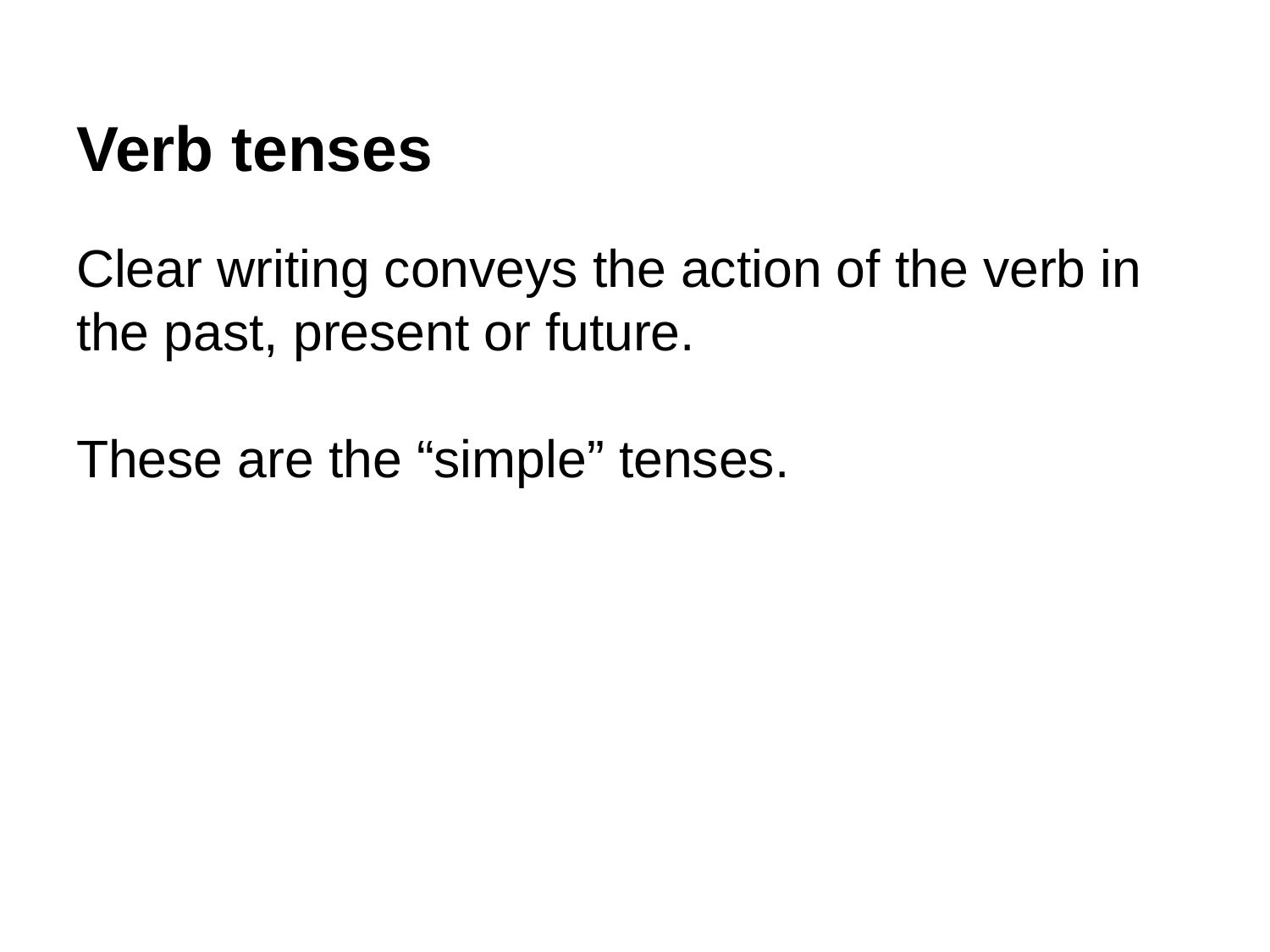

# Verb tenses
Clear writing conveys the action of the verb in the past, present or future.

These are the “simple” tenses.